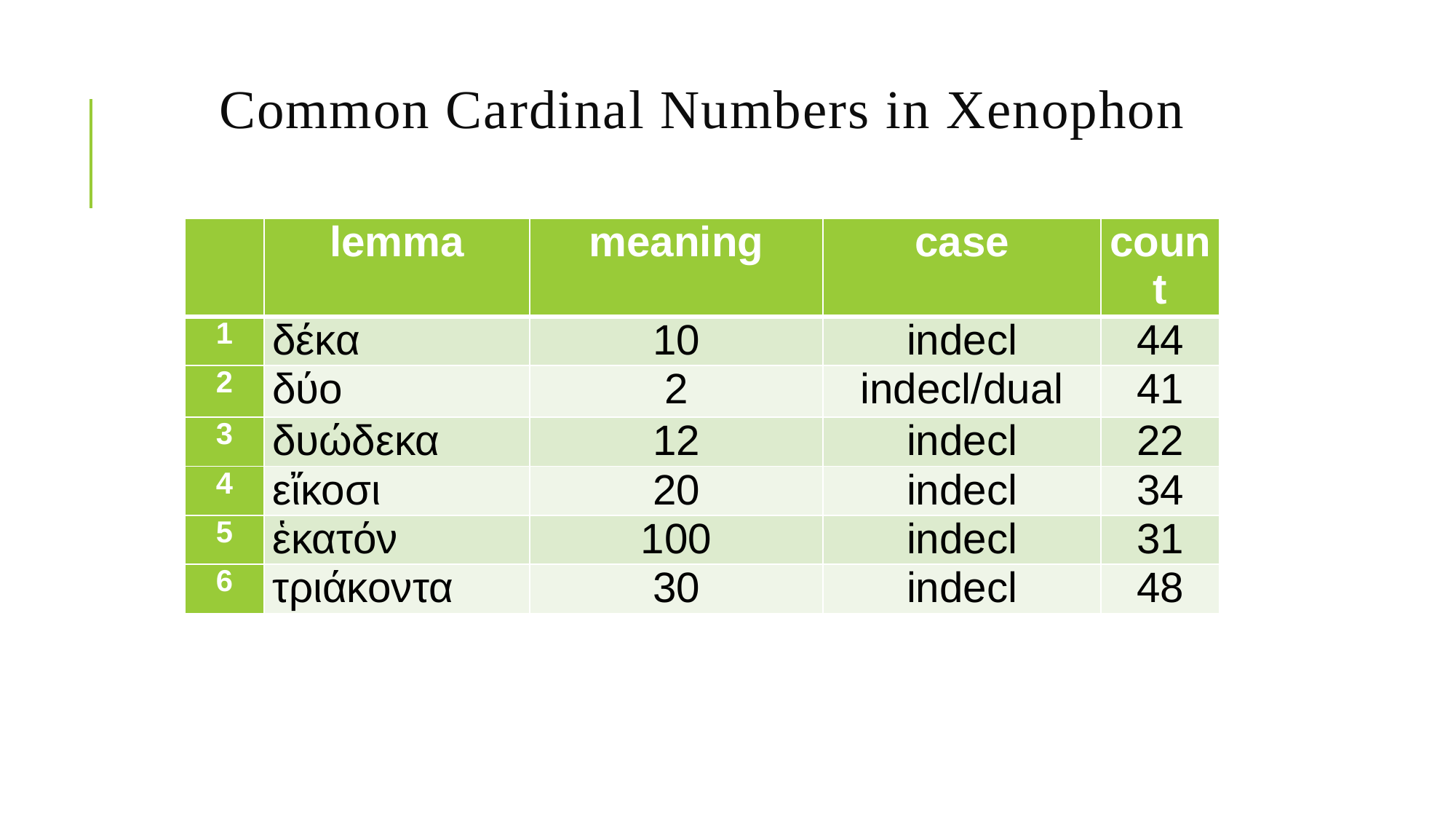

# Common Cardinal Numbers in Xenophon
|  | lemma | meaning | case | count |
| --- | --- | --- | --- | --- |
| 1 | δέκα | 10 | indecl | 44 |
| 2 | δύο | 2 | indecl/dual | 41 |
| 3 | δυώδεκα | 12 | indecl | 22 |
| 4 | εἴκοσι | 20 | indecl | 34 |
| 5 | ἑκατόν | 100 | indecl | 31 |
| 6 | τριάκοντα | 30 | indecl | 48 |